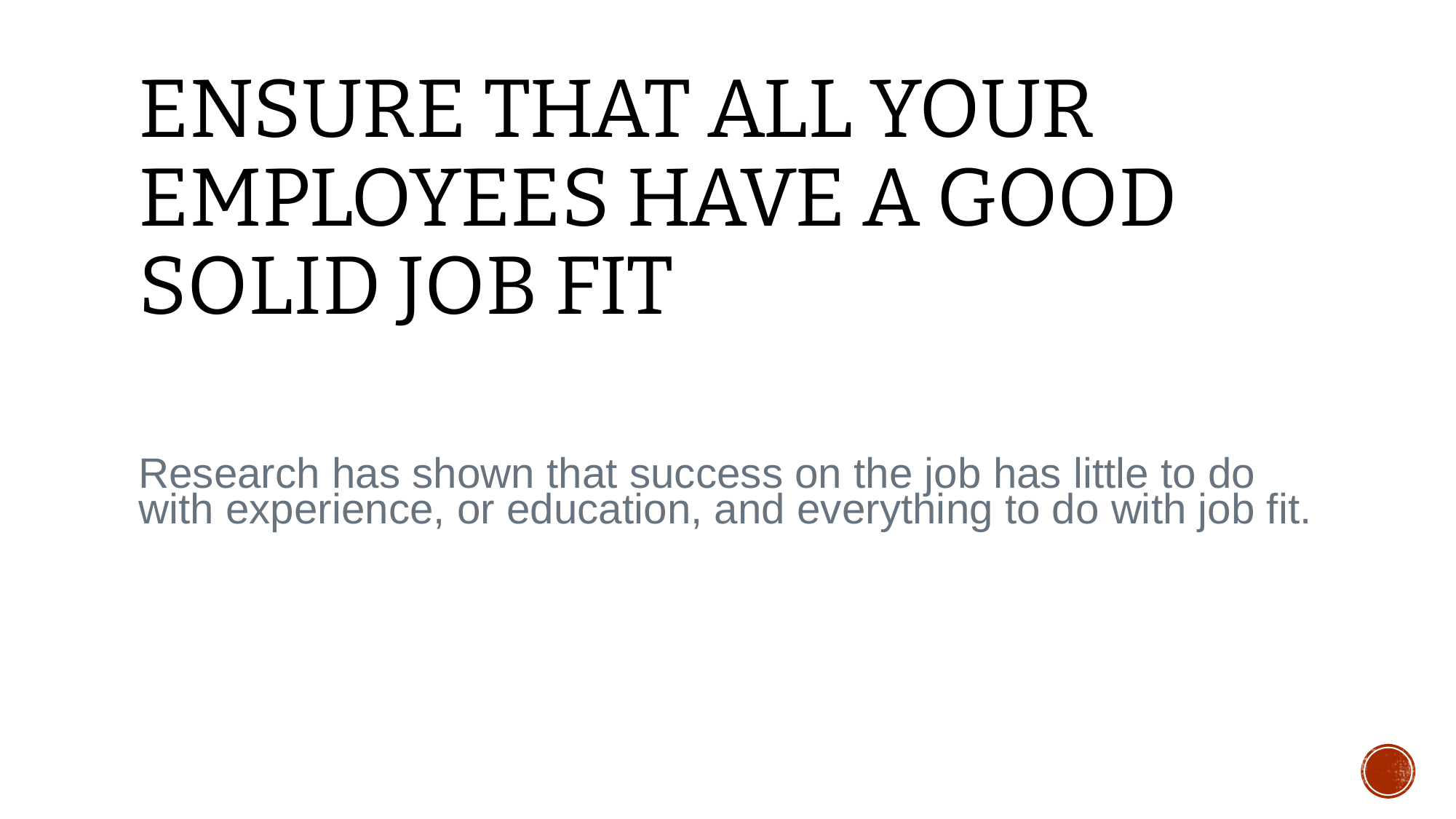

# Ensure that all your employees have a good solid job fit
Research has shown that success on the job has little to do with experience, or education, and everything to do with job fit.